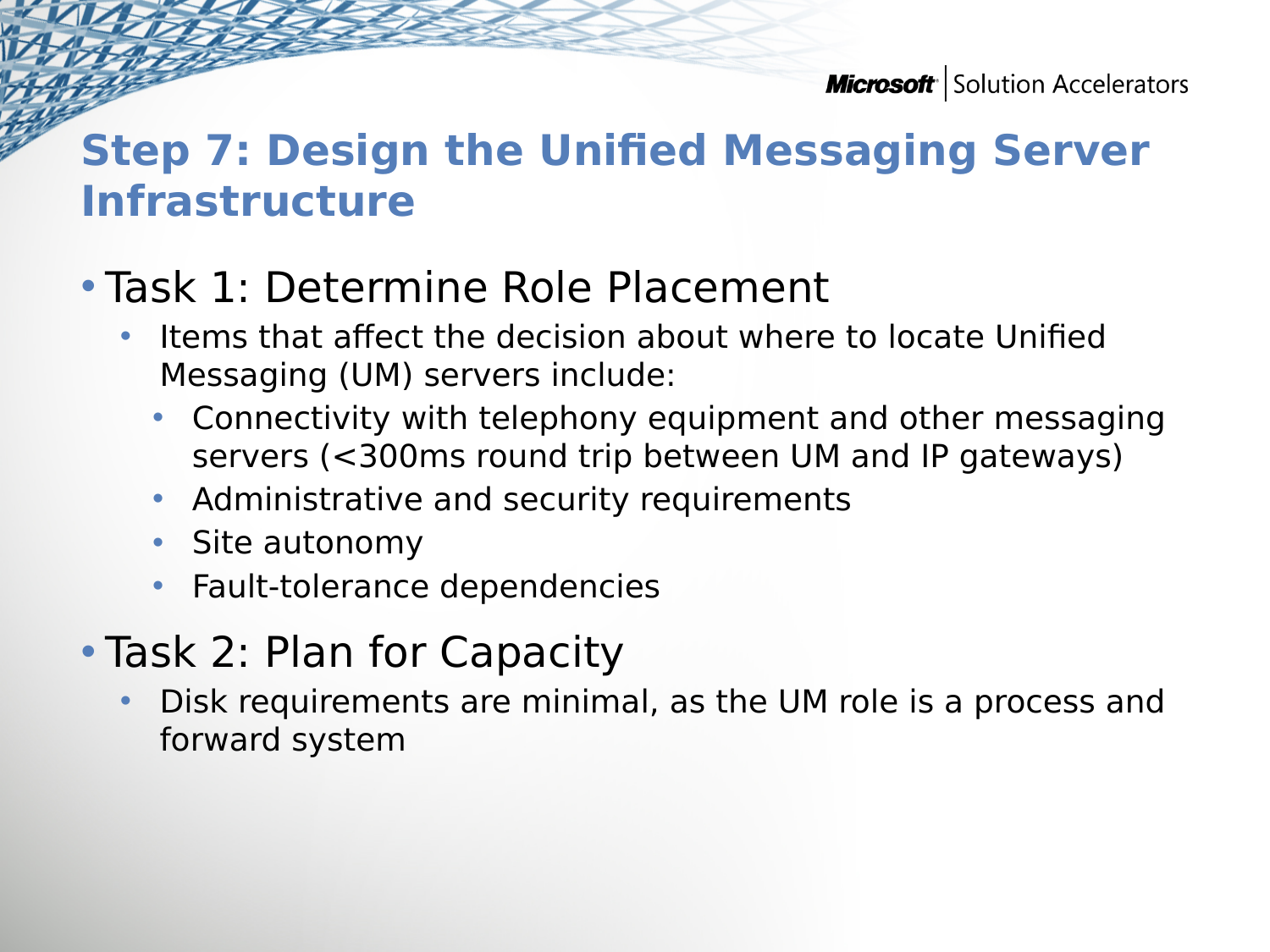

# Step 7: Design the Unified Messaging Server Infrastructure
Task 1: Determine Role Placement
Items that affect the decision about where to locate Unified Messaging (UM) servers include:
Connectivity with telephony equipment and other messaging servers (<300ms round trip between UM and IP gateways)
Administrative and security requirements
Site autonomy
Fault-tolerance dependencies
Task 2: Plan for Capacity
Disk requirements are minimal, as the UM role is a process and forward system